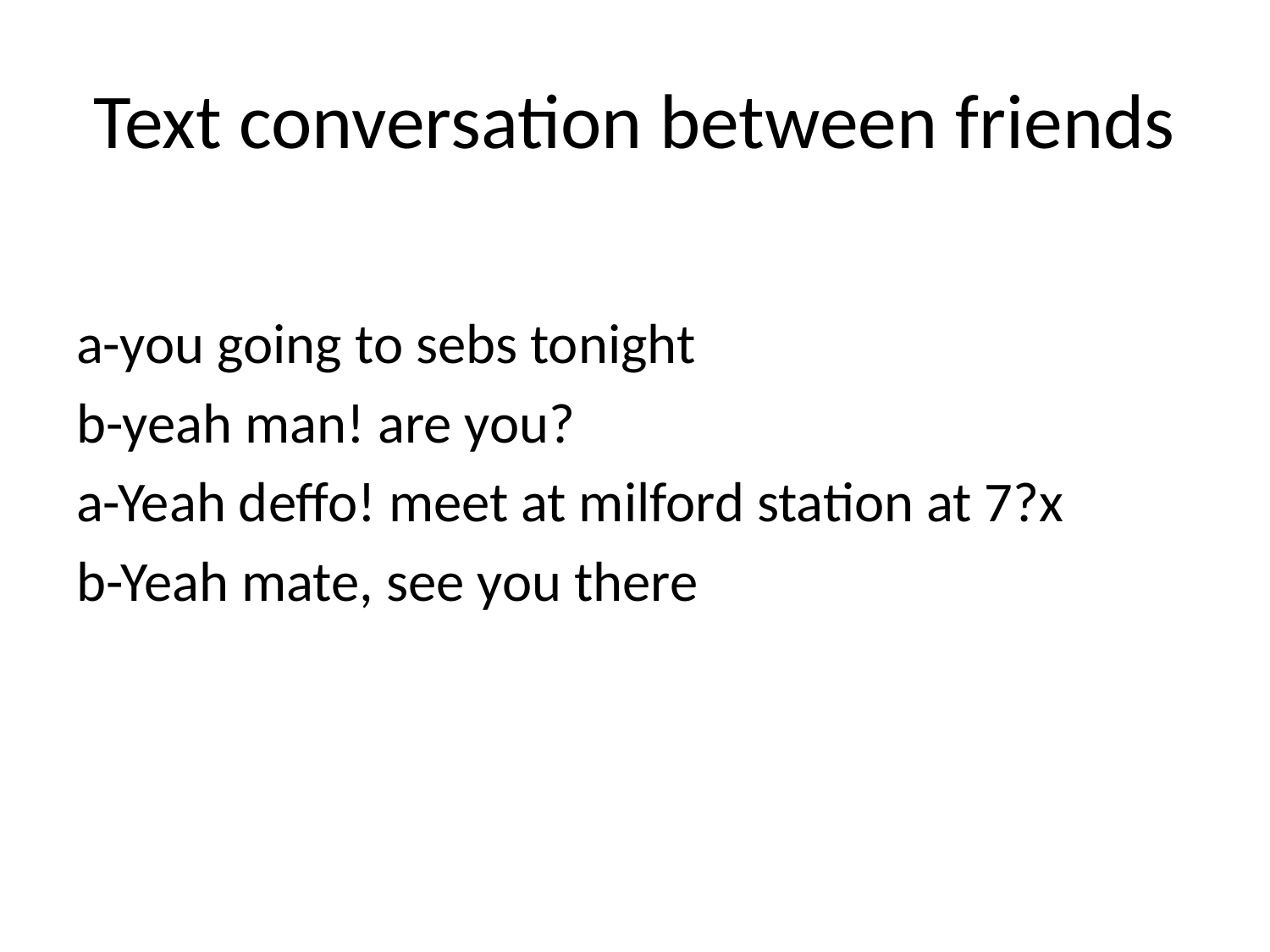

# Text conversation between friends

a-you going to sebs tonight
b-yeah man! are you?
a-Yeah deffo! meet at milford station at 7?x
b-Yeah mate, see you there